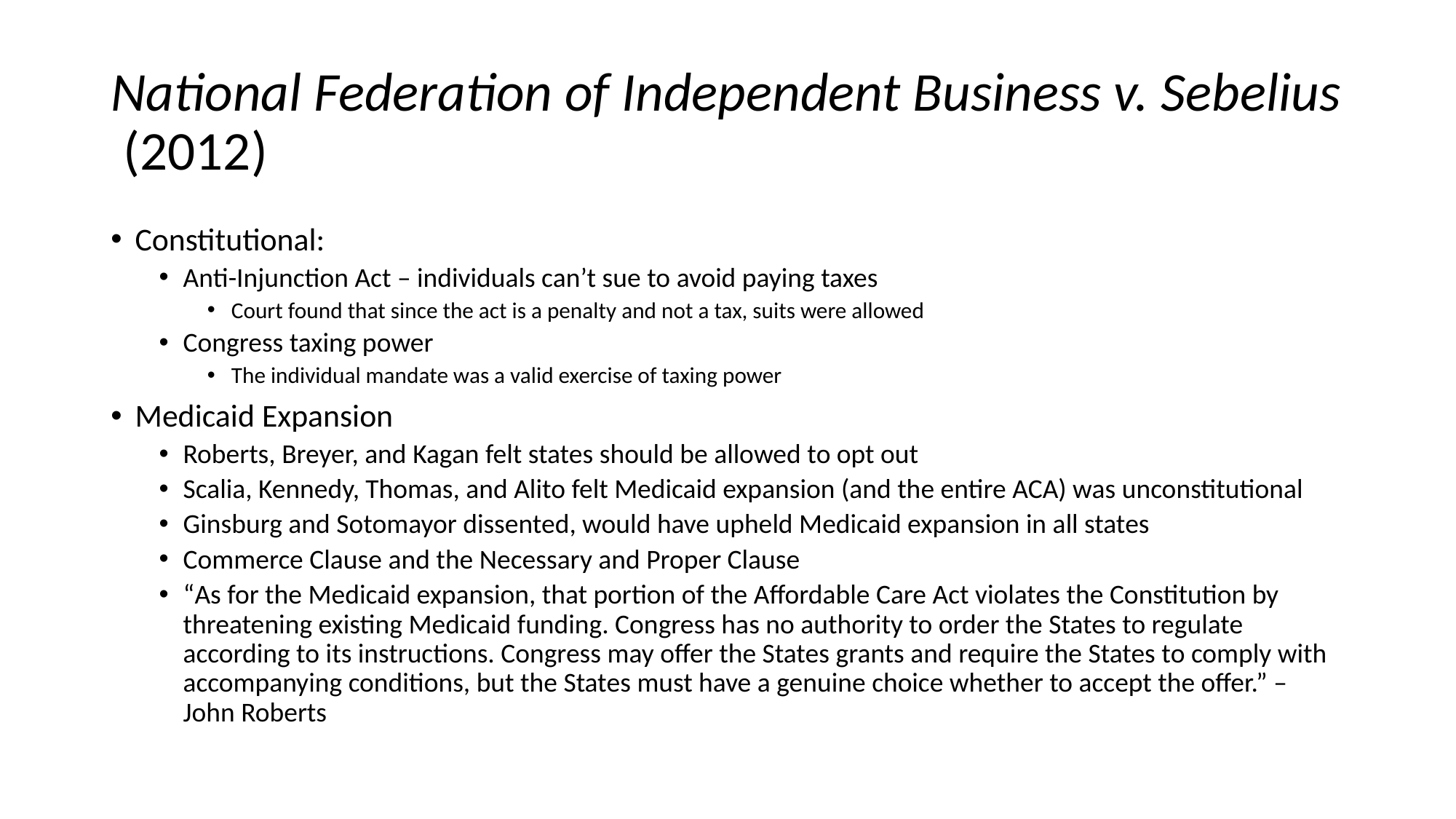

# National Federation of Independent Business v. Sebelius (2012)
Constitutional:
Anti-Injunction Act – individuals can’t sue to avoid paying taxes
Court found that since the act is a penalty and not a tax, suits were allowed
Congress taxing power
The individual mandate was a valid exercise of taxing power
Medicaid Expansion
Roberts, Breyer, and Kagan felt states should be allowed to opt out
Scalia, Kennedy, Thomas, and Alito felt Medicaid expansion (and the entire ACA) was unconstitutional
Ginsburg and Sotomayor dissented, would have upheld Medicaid expansion in all states
Commerce Clause and the Necessary and Proper Clause
“As for the Medicaid expansion, that portion of the Affordable Care Act violates the Constitution by threatening existing Medicaid funding. Congress has no authority to order the States to regulate according to its instructions. Congress may offer the States grants and require the States to comply with accompanying conditions, but the States must have a genuine choice whether to accept the offer.” – John Roberts